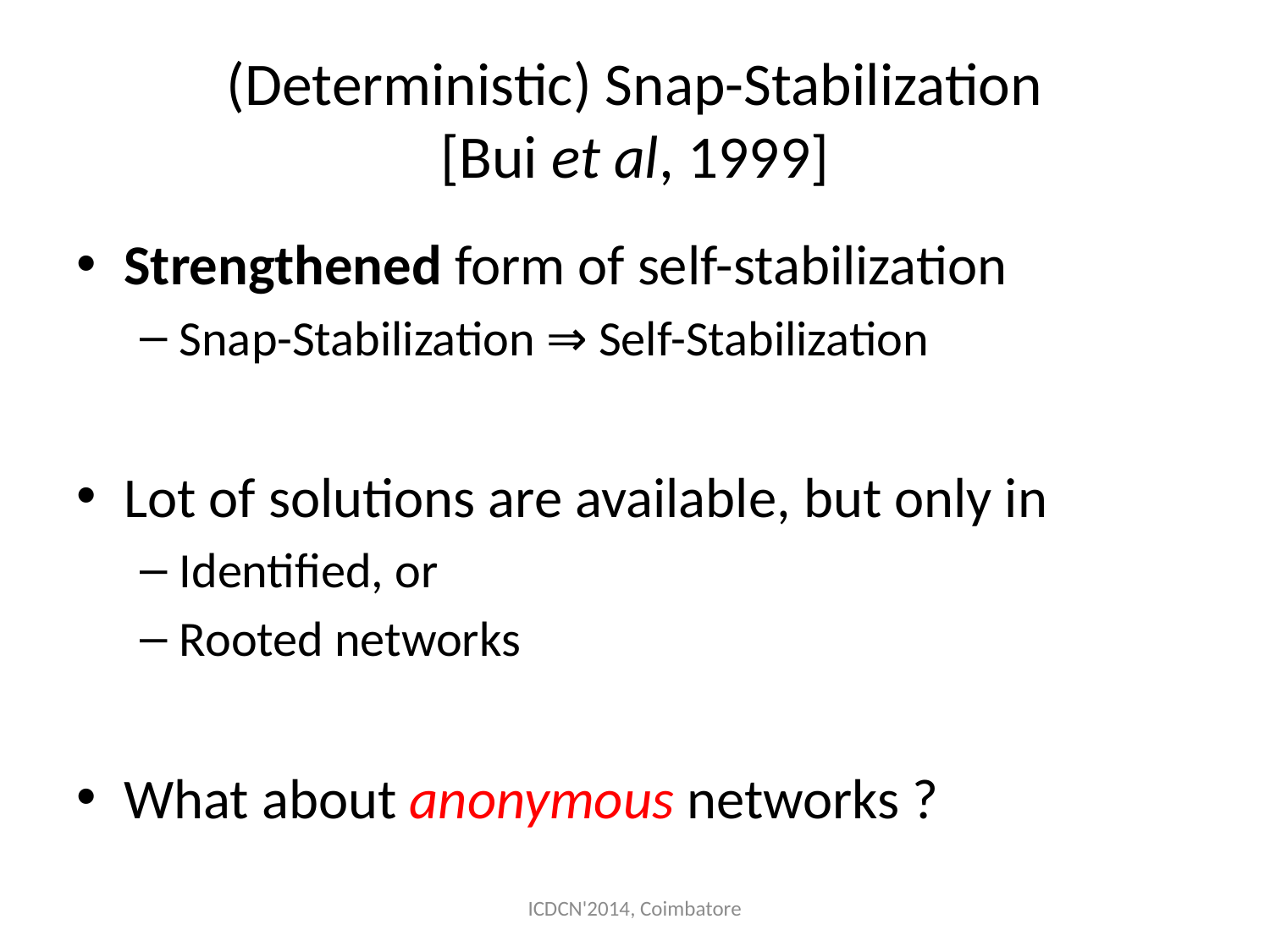

# (Deterministic) Snap-Stabilization [Bui et al, 1999]
Strengthened form of self-stabilization
Snap-Stabilization ⇒ Self-Stabilization

Lot of solutions are available, but only in
Identified, or
Rooted networks

What about anonymous networks ?
ICDCN'2014, Coimbatore